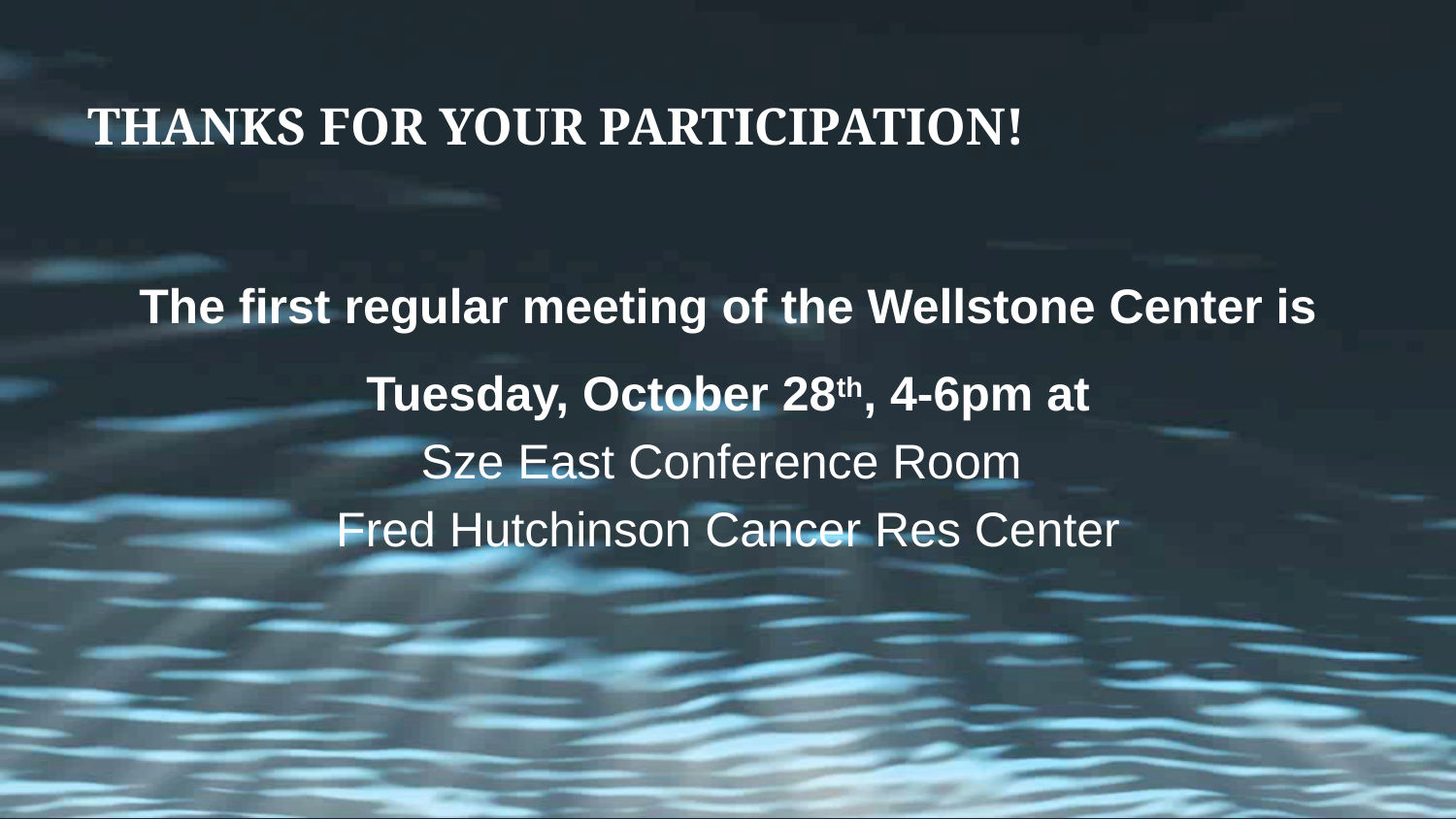

# Thanks for your participation!
The first regular meeting of the Wellstone Center is Tuesday, October 28th, 4-6pm at
Sze East Conference Room
Fred Hutchinson Cancer Res Center